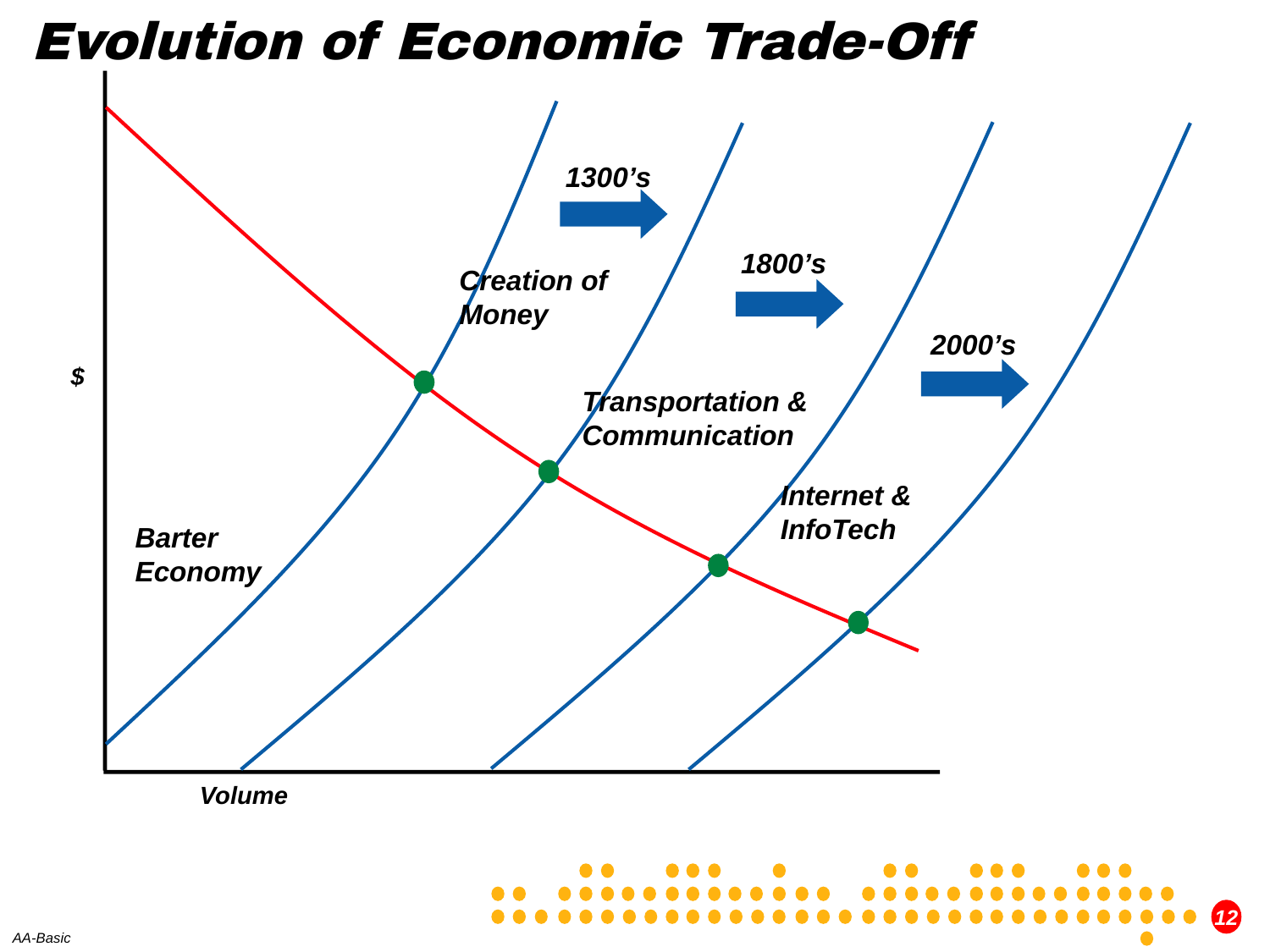

Evolution of Economic Trade-Off

1300’s

1800’s
Creation of
Money

2000’s
$

Transportation &
Communication

Internet &
InfoTech
Barter
Economy

Volume